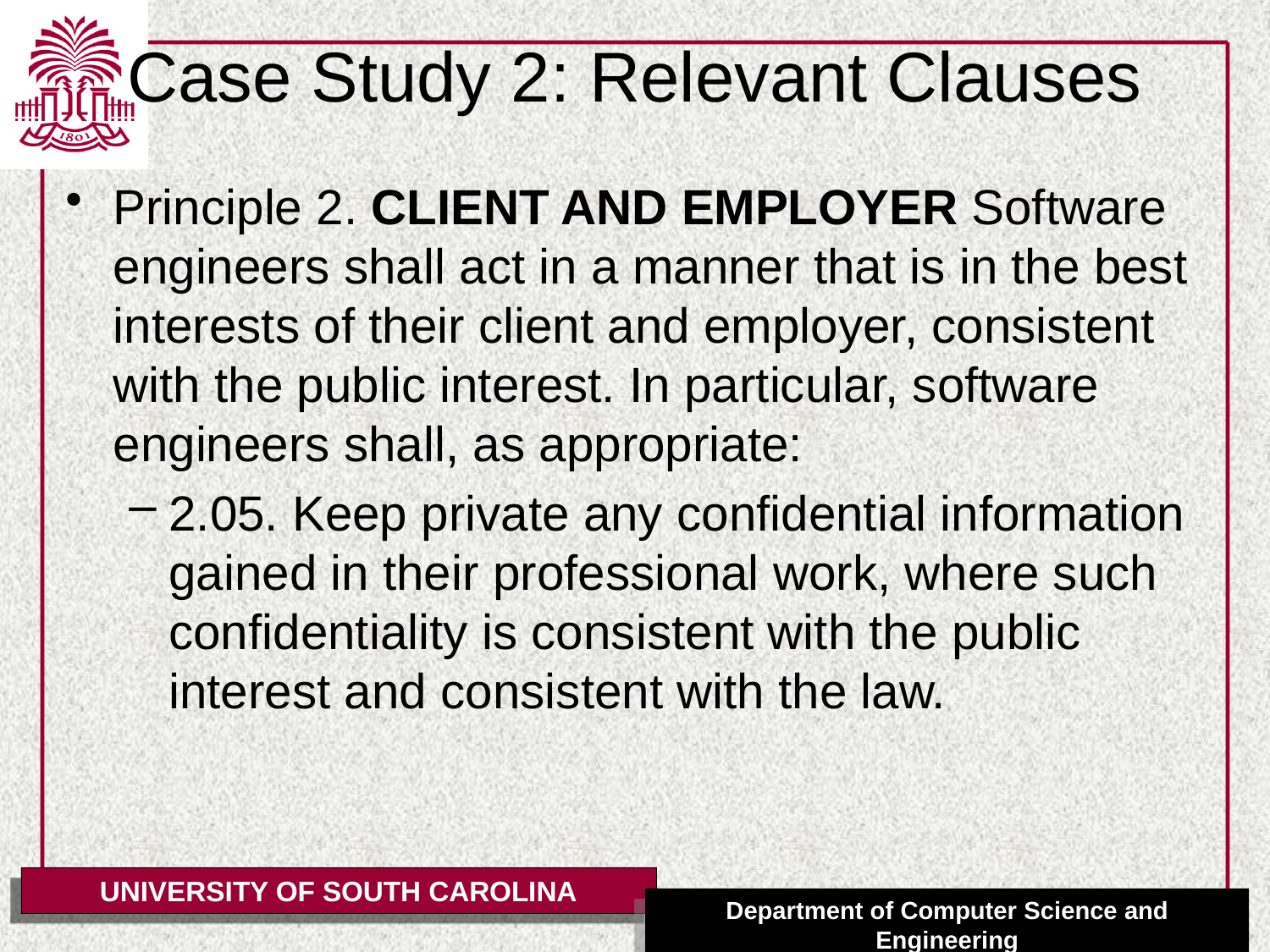

# Case Study 2: Relevant Clauses
Principle 2. CLIENT AND EMPLOYER Software engineers shall act in a manner that is in the best interests of their client and employer, consistent with the public interest. In particular, software engineers shall, as appropriate:
2.05. Keep private any confidential information gained in their professional work, where such confidentiality is consistent with the public interest and consistent with the law.